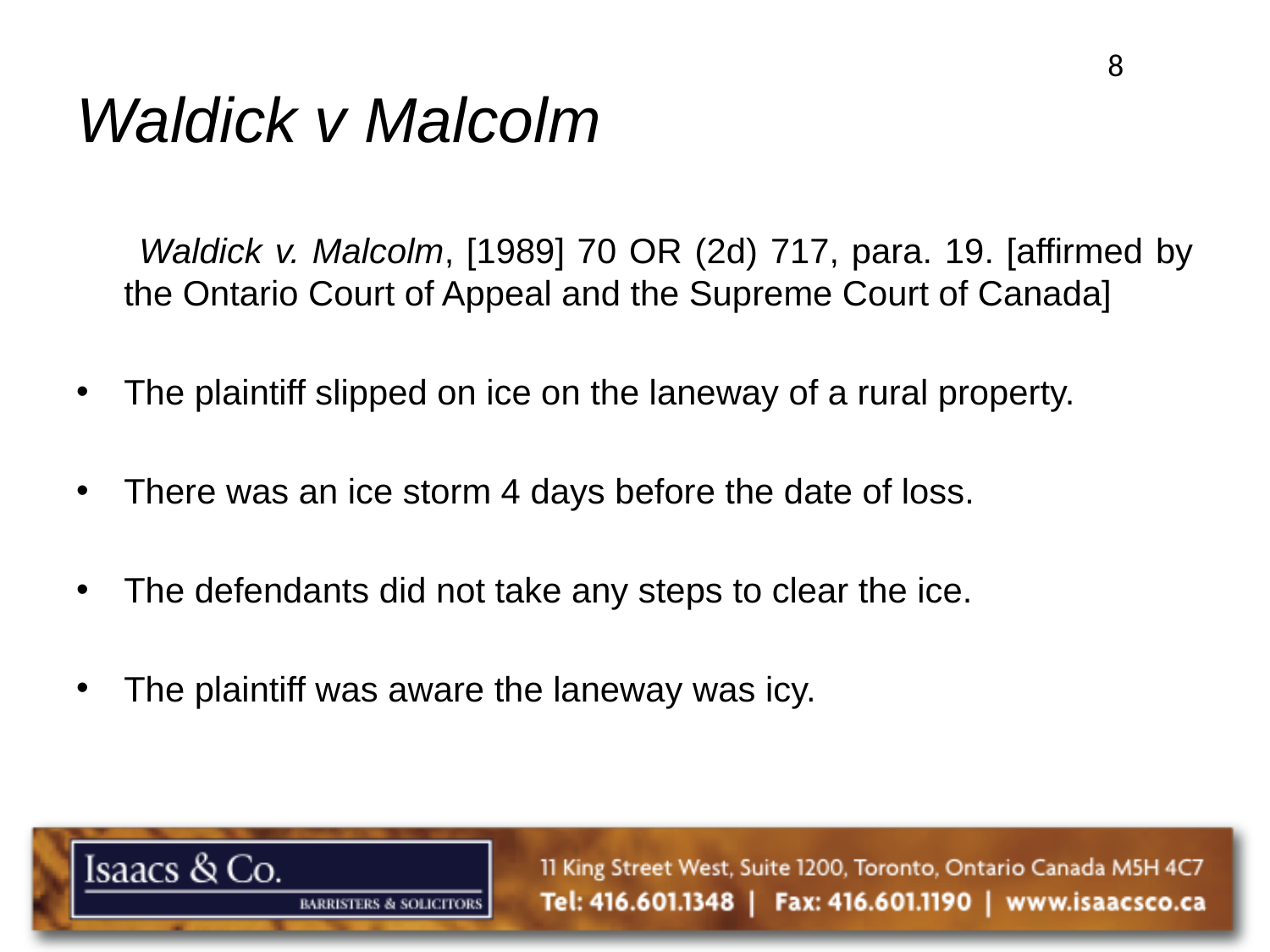

8
# Waldick v Malcolm
     Waldick v. Malcolm, [1989] 70 OR (2d) 717, para. 19. [affirmed by the Ontario Court of Appeal and the Supreme Court of Canada]

The plaintiff slipped on ice on the laneway of a rural property.

There was an ice storm 4 days before the date of loss.

The defendants did not take any steps to clear the ice.

The plaintiff was aware the laneway was icy.